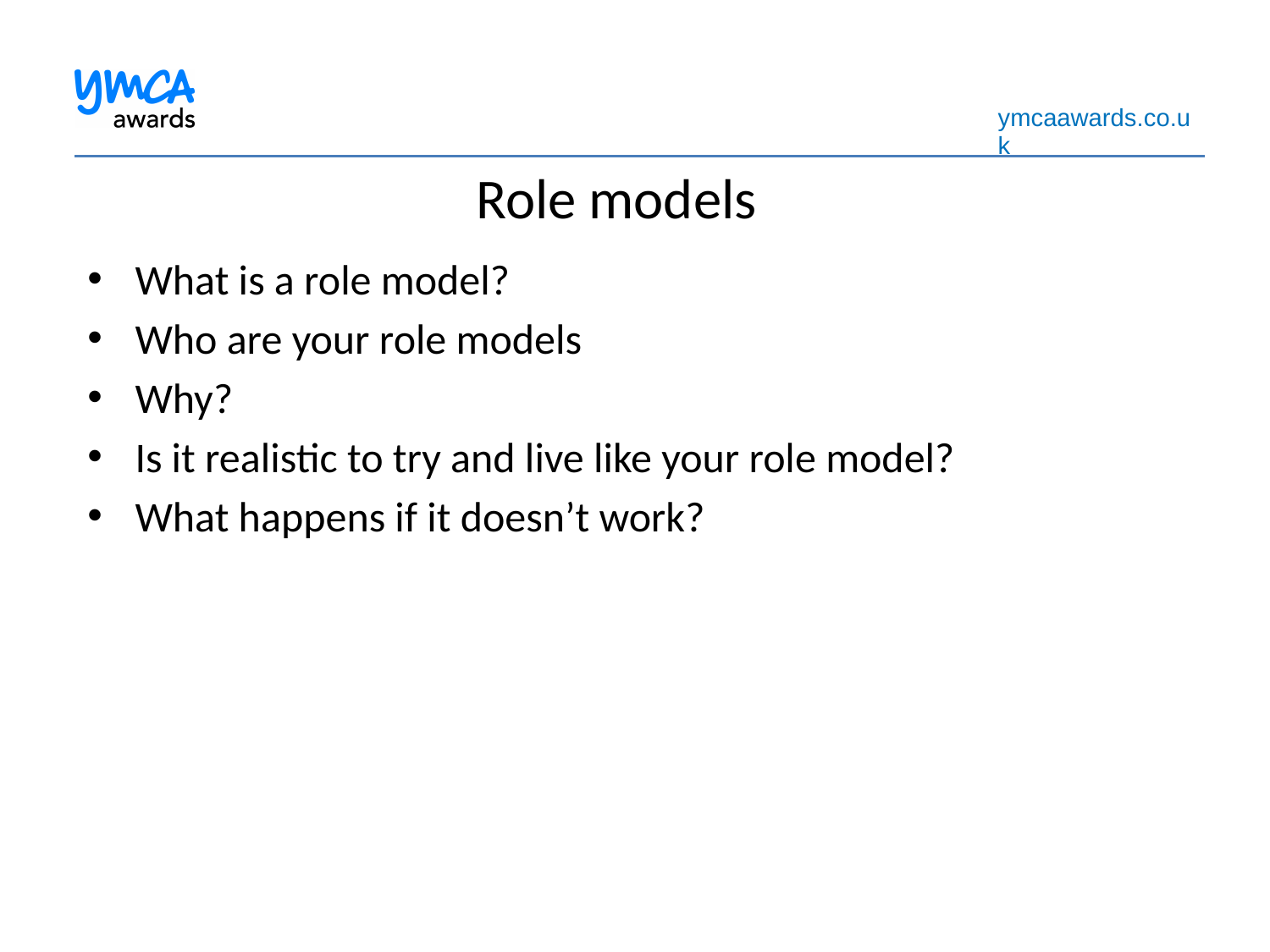

# Role models
What is a role model?
Who are your role models
Why?
Is it realistic to try and live like your role model?
What happens if it doesn’t work?